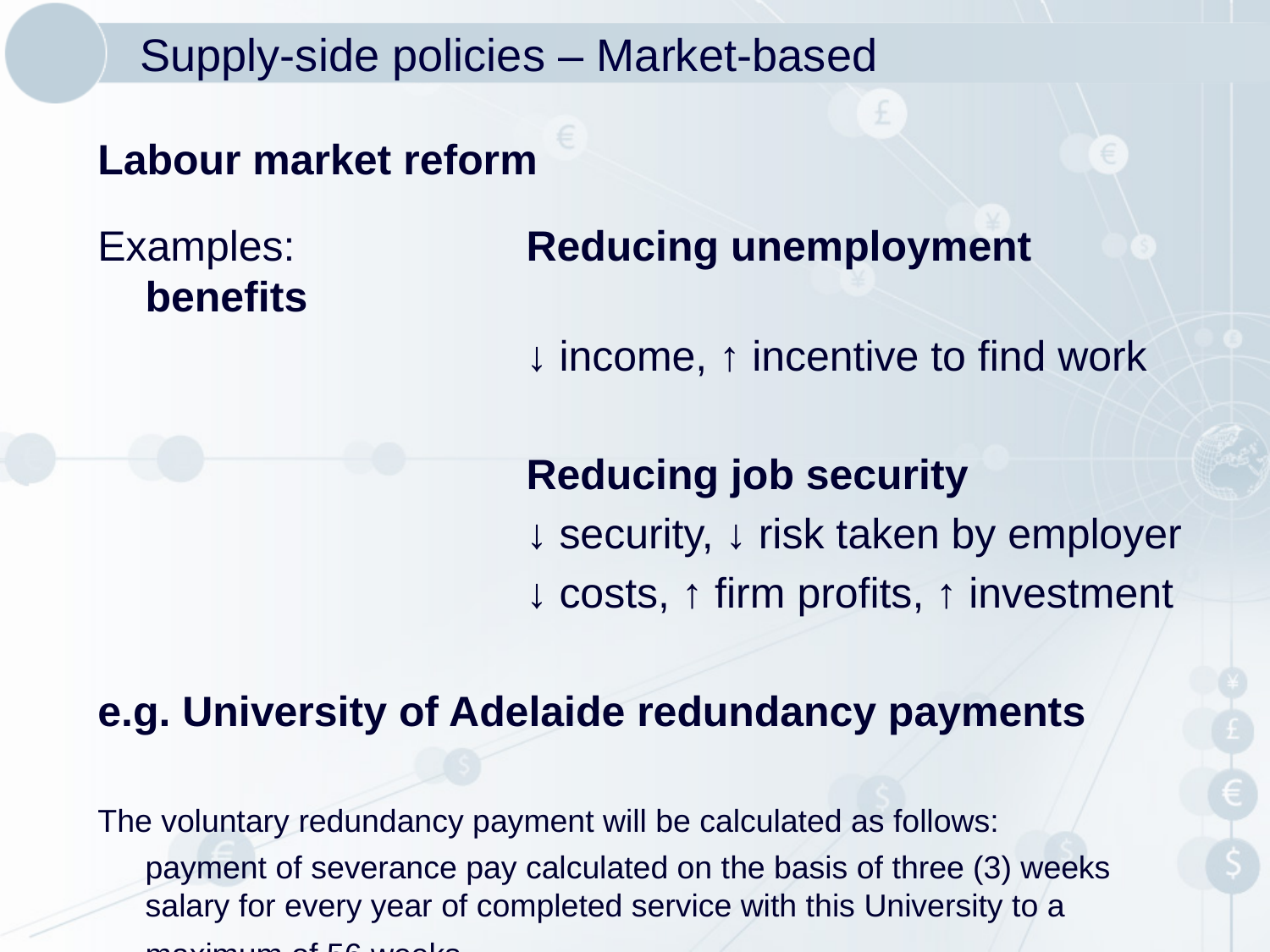

# Supply-side policies – Market-based
Labour market reform

Examples: 		Reducing unemployment benefits
				↓ income, ↑ incentive to find work

				Reducing job security
				↓ security, ↓ risk taken by employer
				↓ costs, ↑ firm profits, ↑ investment

e.g. University of Adelaide redundancy payments

The voluntary redundancy payment will be calculated as follows:
	payment of severance pay calculated on the basis of three (3) weeks salary for every year of completed service with this University to a maximum of 56 weeks